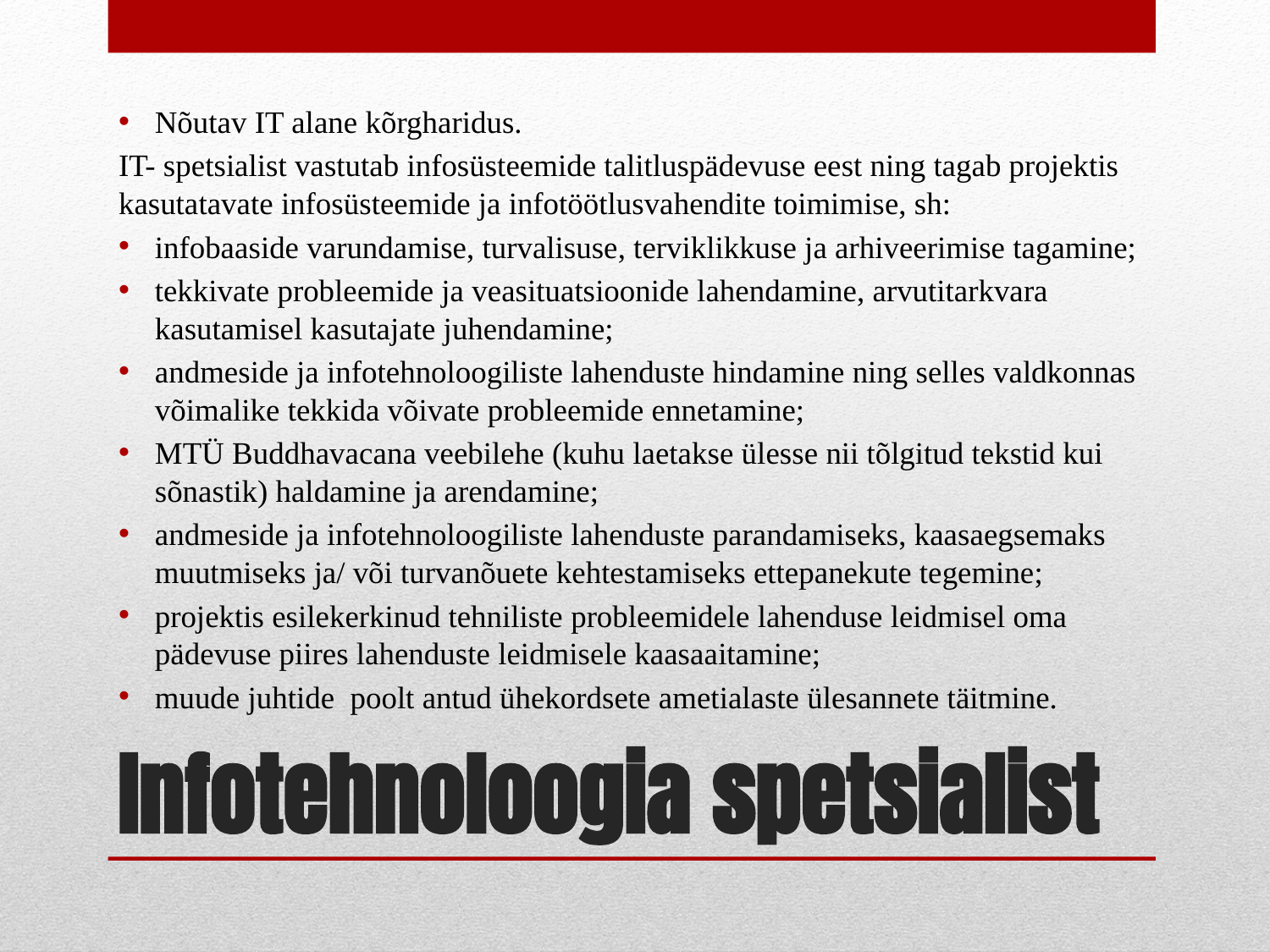

Nõutav IT alane kõrgharidus.
IT- spetsialist vastutab infosüsteemide talitluspädevuse eest ning tagab projektis kasutatavate infosüsteemide ja infotöötlusvahendite toimimise, sh:
infobaaside varundamise, turvalisuse, terviklikkuse ja arhiveerimise tagamine;
tekkivate probleemide ja veasituatsioonide lahendamine, arvutitarkvara kasutamisel kasutajate juhendamine;
andmeside ja infotehnoloogiliste lahenduste hindamine ning selles valdkonnas võimalike tekkida võivate probleemide ennetamine;
MTÜ Buddhavacana veebilehe (kuhu laetakse ülesse nii tõlgitud tekstid kui sõnastik) haldamine ja arendamine;
andmeside ja infotehnoloogiliste lahenduste parandamiseks, kaasaegsemaks muutmiseks ja/ või turvanõuete kehtestamiseks ettepanekute tegemine;
projektis esilekerkinud tehniliste probleemidele lahenduse leidmisel oma pädevuse piires lahenduste leidmisele kaasaaitamine;
muude juhtide  poolt antud ühekordsete ametialaste ülesannete täitmine.
# Infotehnoloogia spetsialist